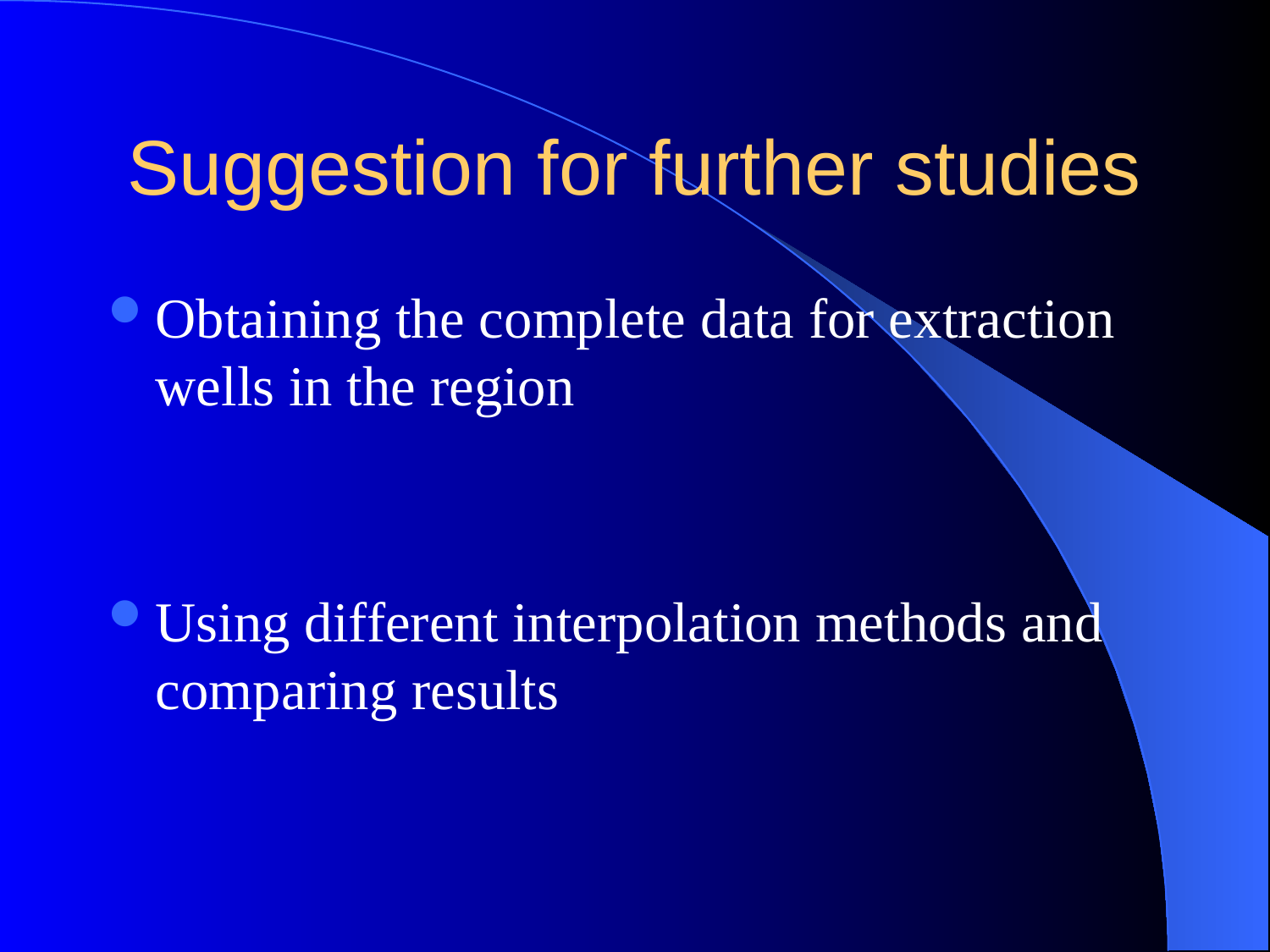

# Suggestion for further studies
Obtaining the complete data for extraction wells in the region

Using different interpolation methods and comparing results